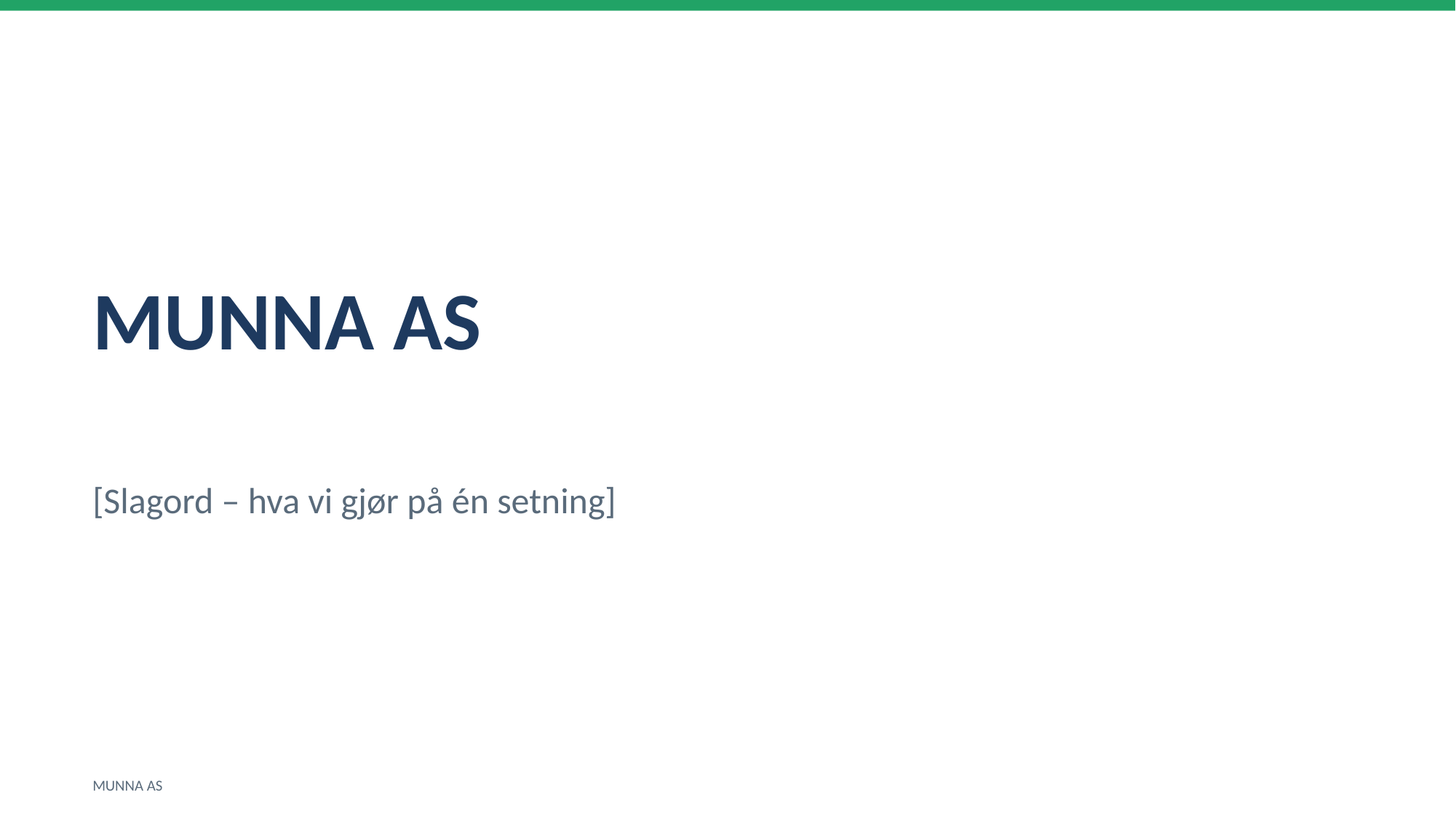

MUNNA AS
[Slagord – hva vi gjør på én setning]
MUNNA AS